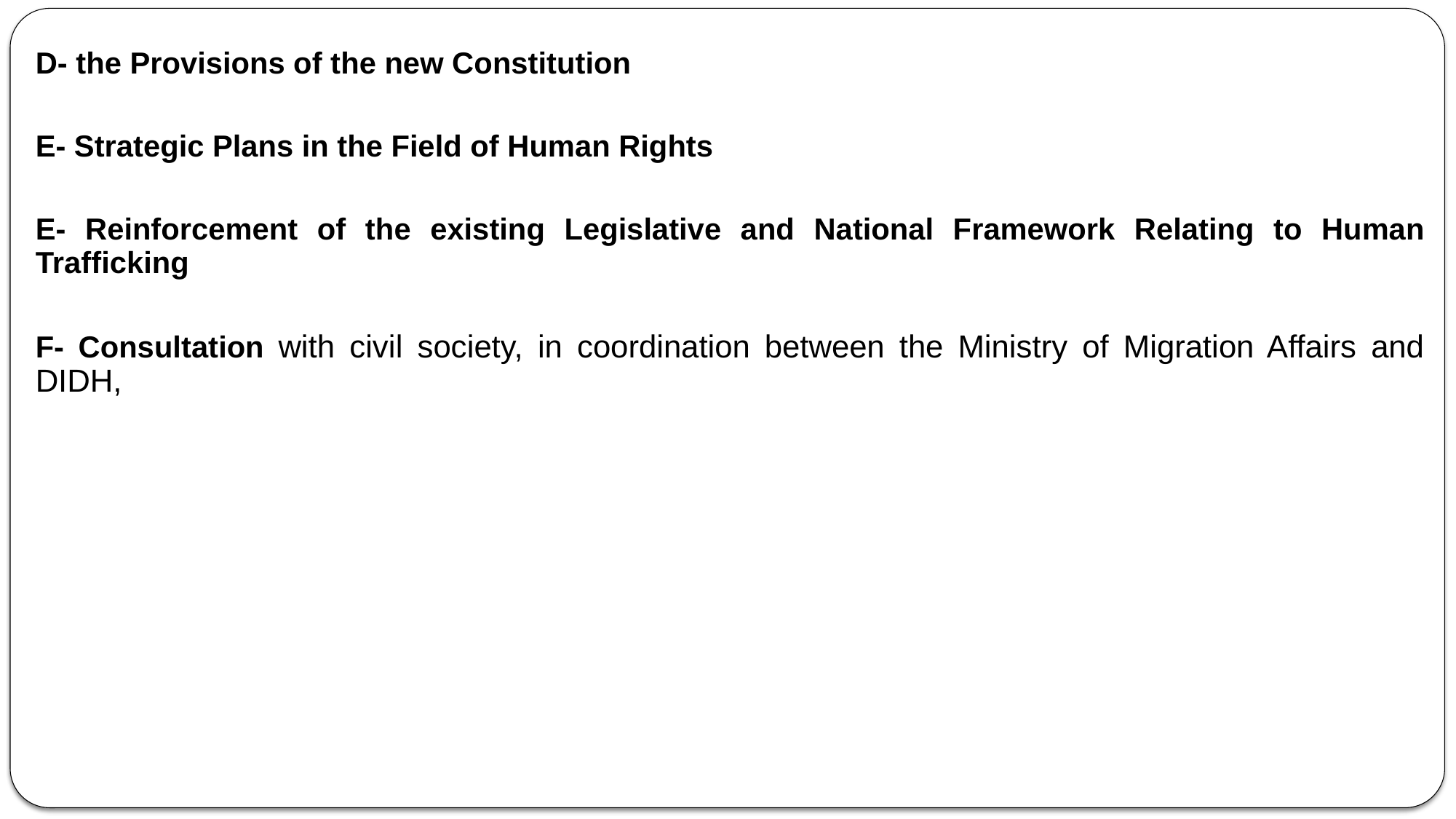

#
D- the Provisions of the new Constitution

E- Strategic Plans in the Field of Human Rights

E- Reinforcement of the existing Legislative and National Framework Relating to Human Trafficking

F- Consultation with civil society, in coordination between the Ministry of Migration Affairs and DIDH,